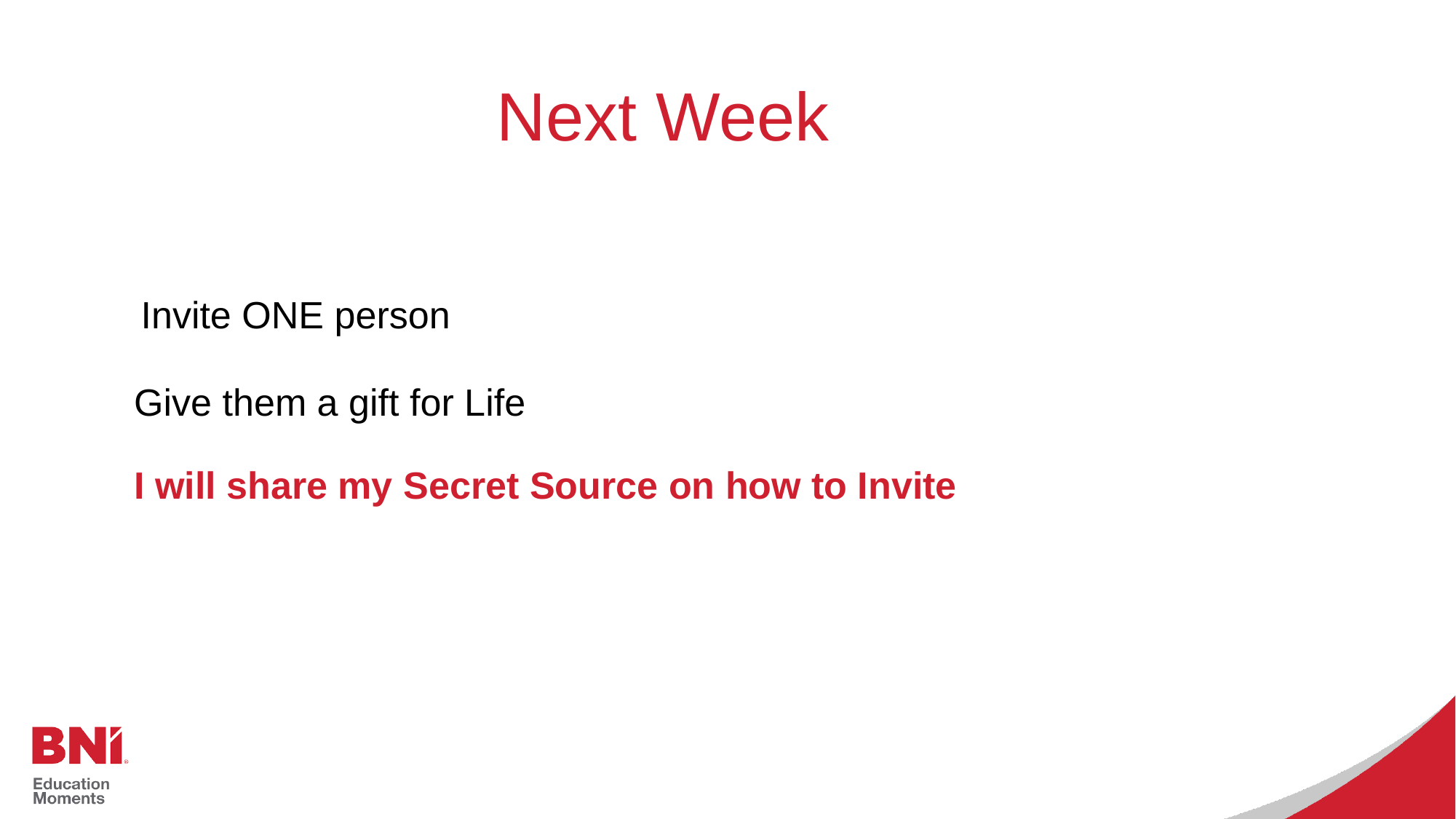

Next Week
Invite ONE person
Give them a gift for Life

I will share my Secret Source on how to Invite